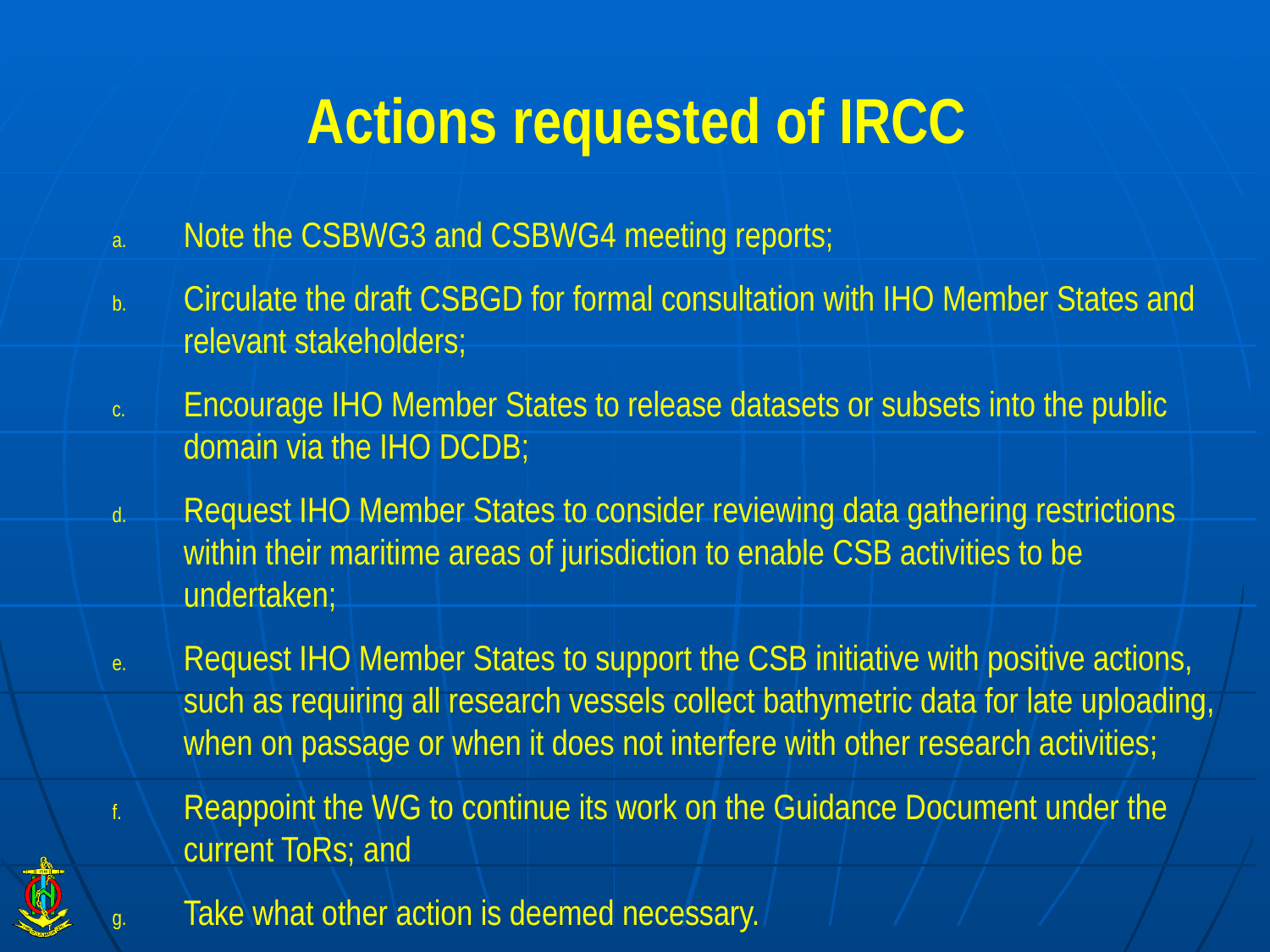

# Actions requested of IRCC
Note the CSBWG3 and CSBWG4 meeting reports;
Circulate the draft CSBGD for formal consultation with IHO Member States and relevant stakeholders;
Encourage IHO Member States to release datasets or subsets into the public domain via the IHO DCDB;
Request IHO Member States to consider reviewing data gathering restrictions within their maritime areas of jurisdiction to enable CSB activities to be undertaken;
Request IHO Member States to support the CSB initiative with positive actions, such as requiring all research vessels collect bathymetric data for late uploading, when on passage or when it does not interfere with other research activities;
Reappoint the WG to continue its work on the Guidance Document under the current ToRs; and
Take what other action is deemed necessary.